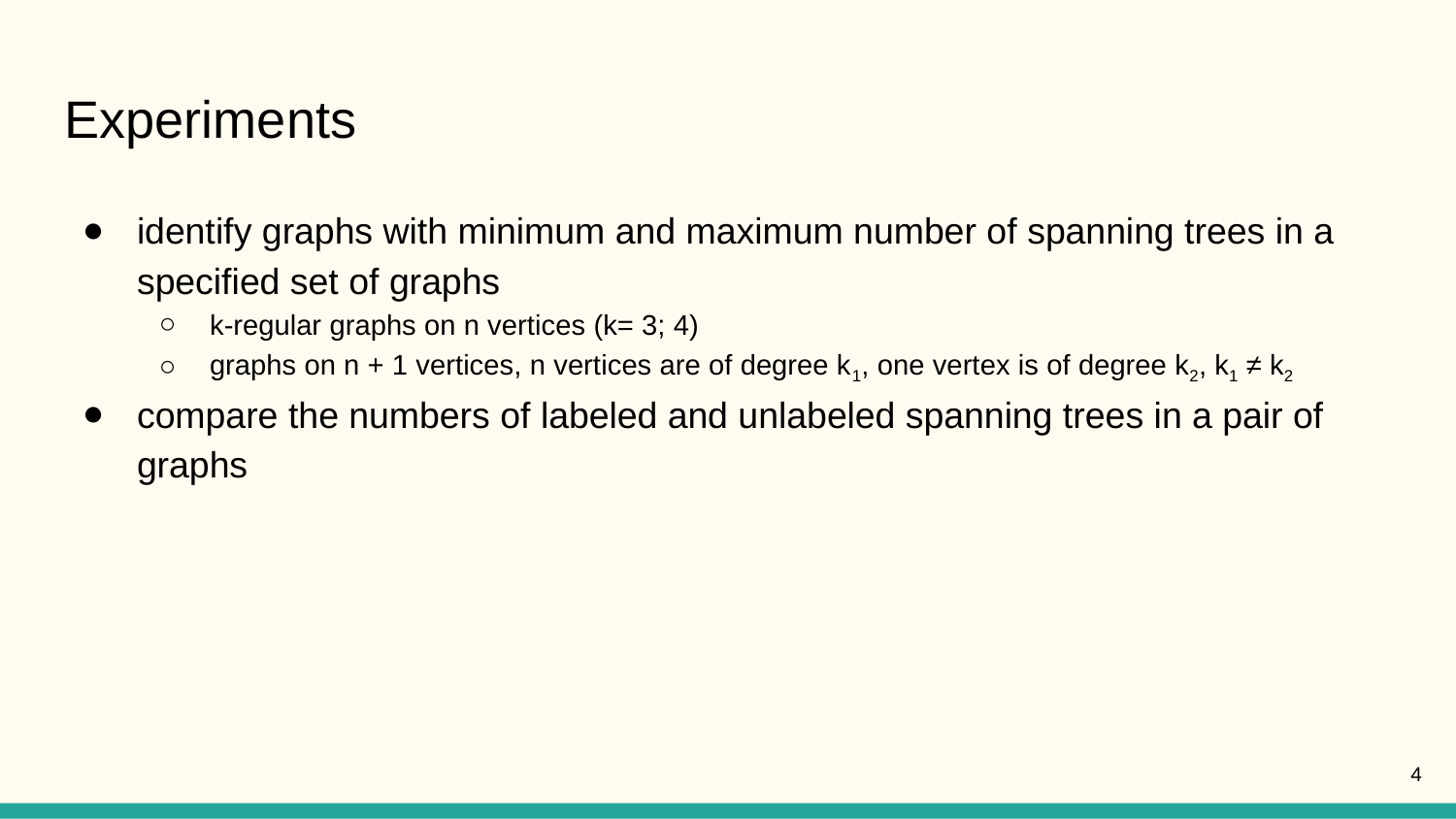

# Experiments
identify graphs with minimum and maximum number of spanning trees in a specified set of graphs
k-regular graphs on n vertices (k= 3; 4)
graphs on n + 1 vertices, n vertices are of degree k1, one vertex is of degree k2, k1 ≠ k2
compare the numbers of labeled and unlabeled spanning trees in a pair of graphs

4